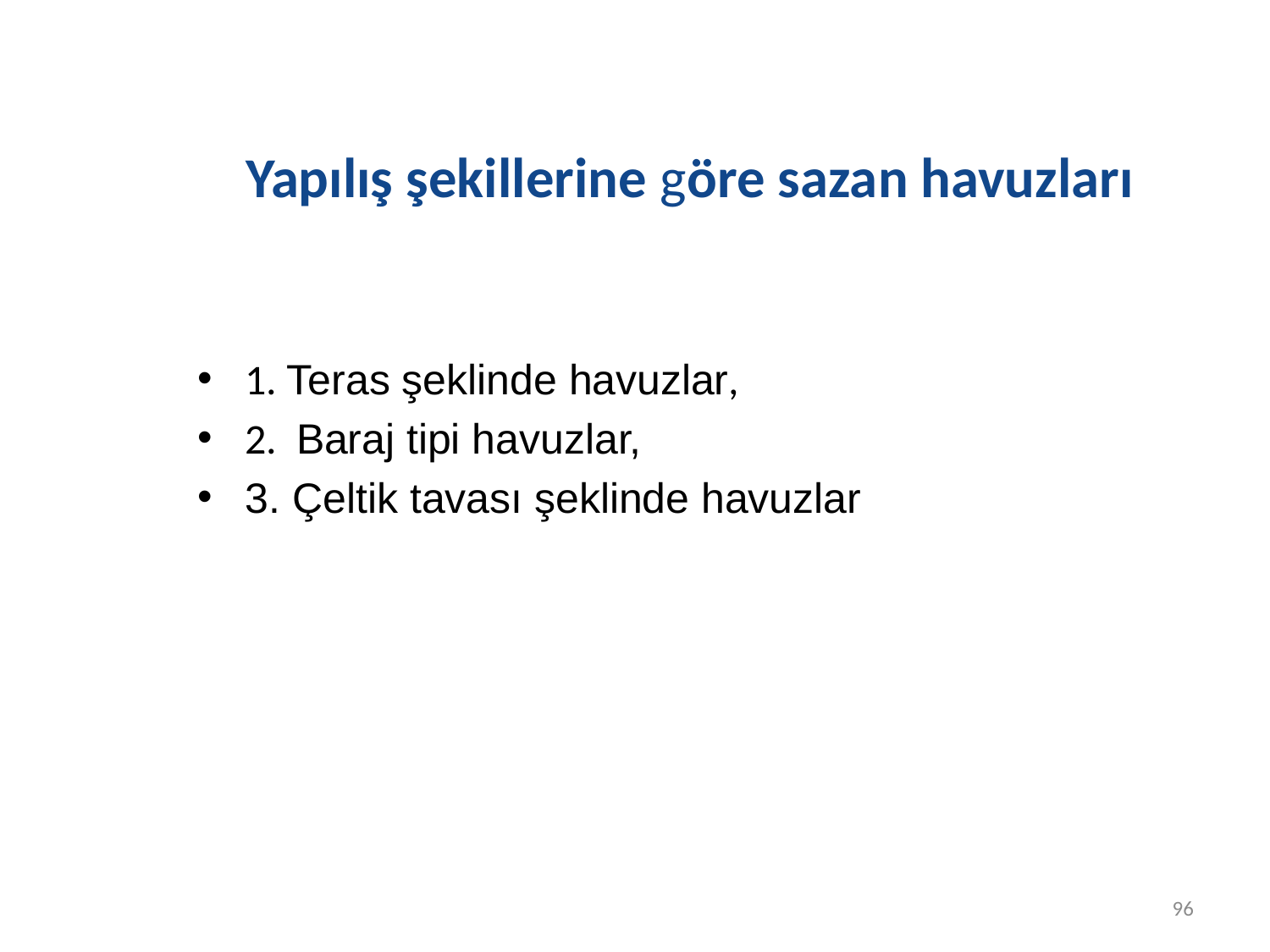

# Yapılış şekillerine göre sazan havuzları
1. Teras şeklinde havuzlar,
2.  Baraj tipi havuzlar,
3. Çeltik tavası şeklinde havuzlar
96